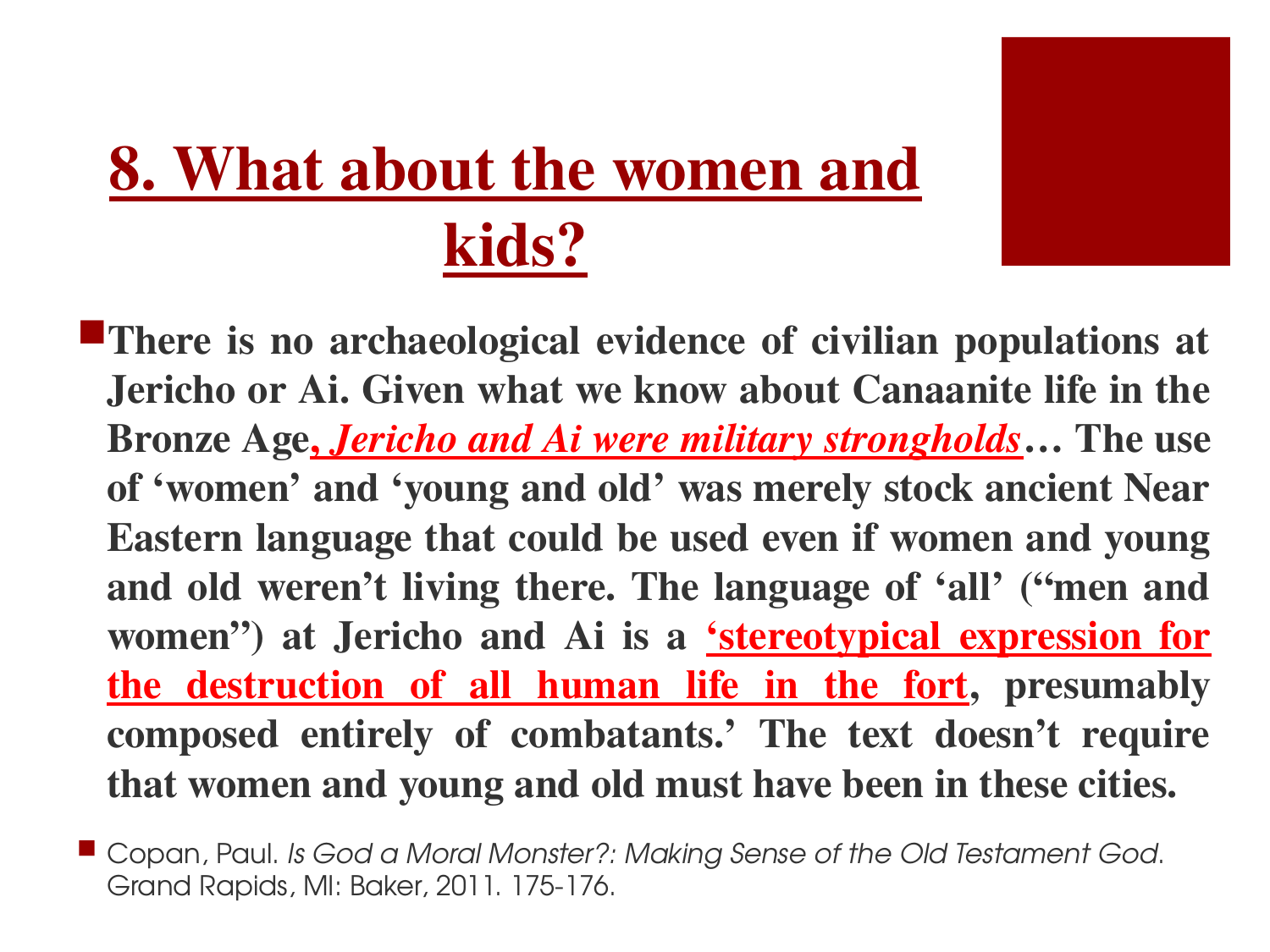

# 8. What about the women and kids?
There is no archaeological evidence of civilian populations at Jericho or Ai. Given what we know about Canaanite life in the Bronze Age, Jericho and Ai were military strongholds… The use of ‘women’ and ‘young and old’ was merely stock ancient Near Eastern language that could be used even if women and young and old weren’t living there. The language of ‘all’ (“men and women”) at Jericho and Ai is a ‘stereotypical expression for the destruction of all human life in the fort, presumably composed entirely of combatants.’ The text doesn’t require that women and young and old must have been in these cities.
Copan, Paul. Is God a Moral Monster?: Making Sense of the Old Testament God. Grand Rapids, MI: Baker, 2011. 175-176.